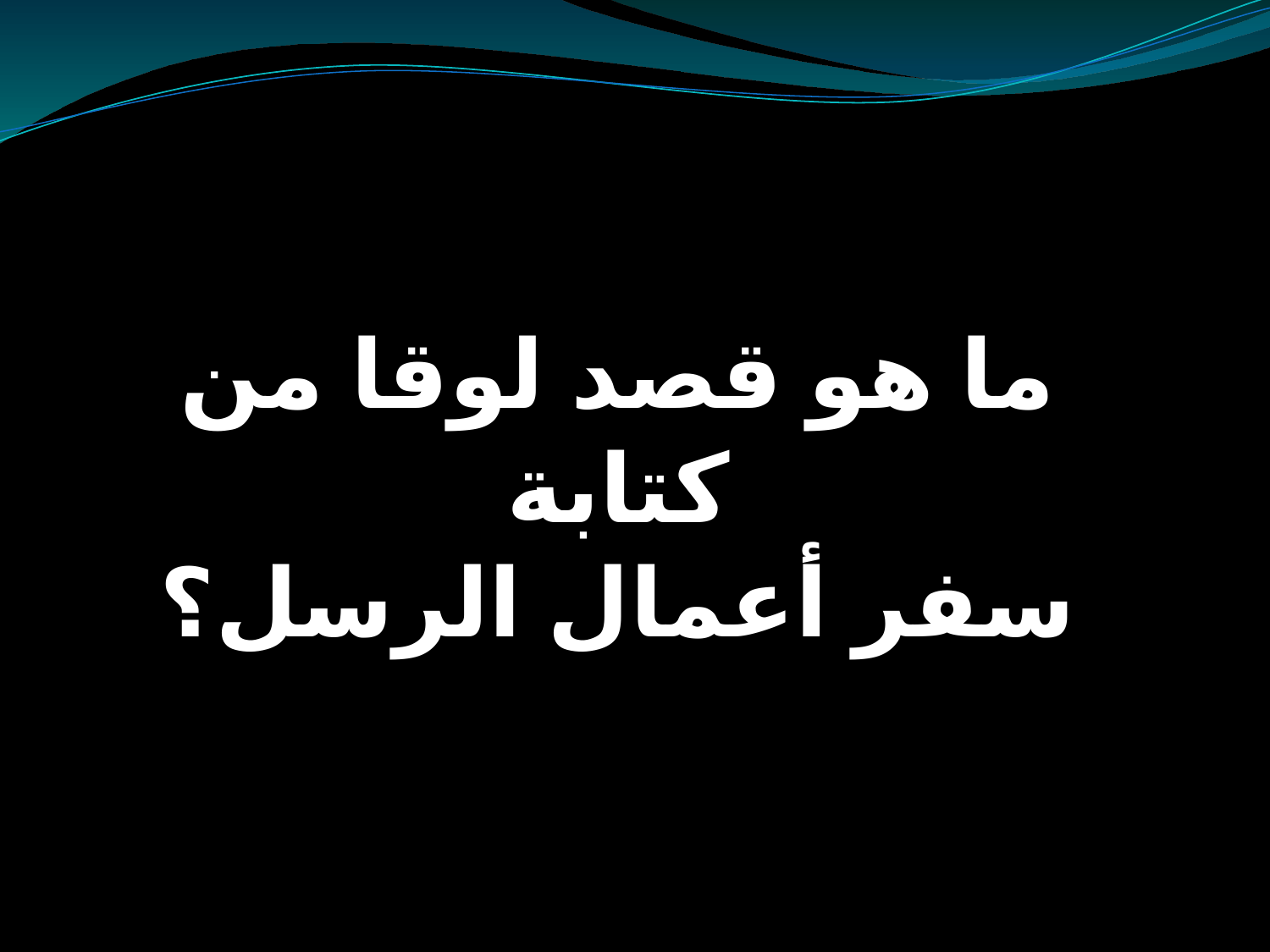

# ما هو قصد لوقا من كتابة سفر أعمال الرسل؟